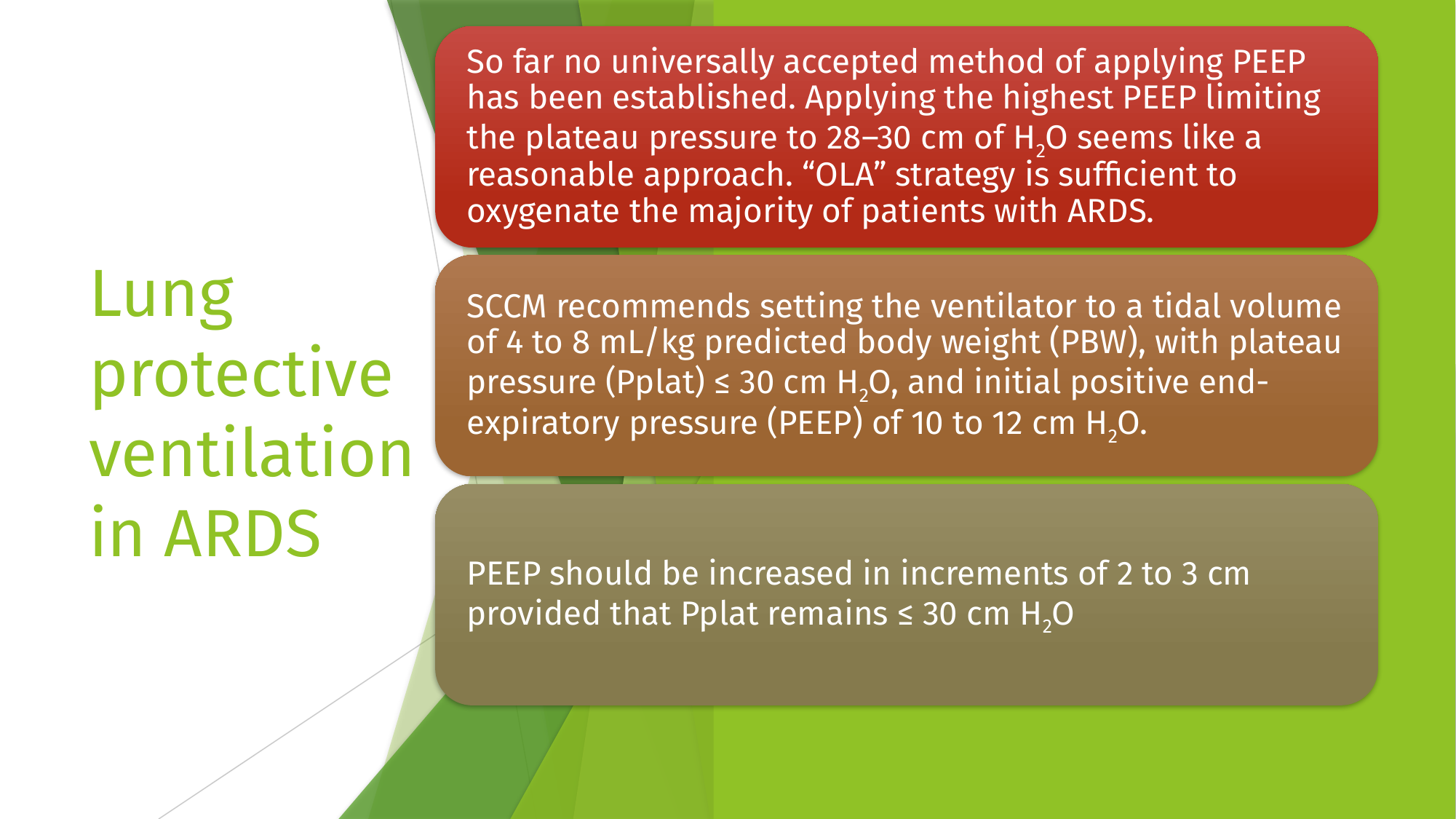

So far no universally accepted method of applying PEEP has been established. Applying the highest PEEP limiting the plateau pressure to 28–30 cm of H2O seems like a reasonable approach. “OLA” strategy is sufficient to oxygenate the majority of patients with ARDS.
SCCM recommends setting the ventilator to a tidal volume of 4 to 8 mL/kg predicted body weight (PBW), with plateau pressure (Pplat) ≤ 30 cm H2O, and initial positive end-expiratory pressure (PEEP) of 10 to 12 cm H2O.
PEEP should be increased in increments of 2 to 3 cm provided that Pplat remains ≤ 30 cm H2O
# Lung protective ventilation in ARDS